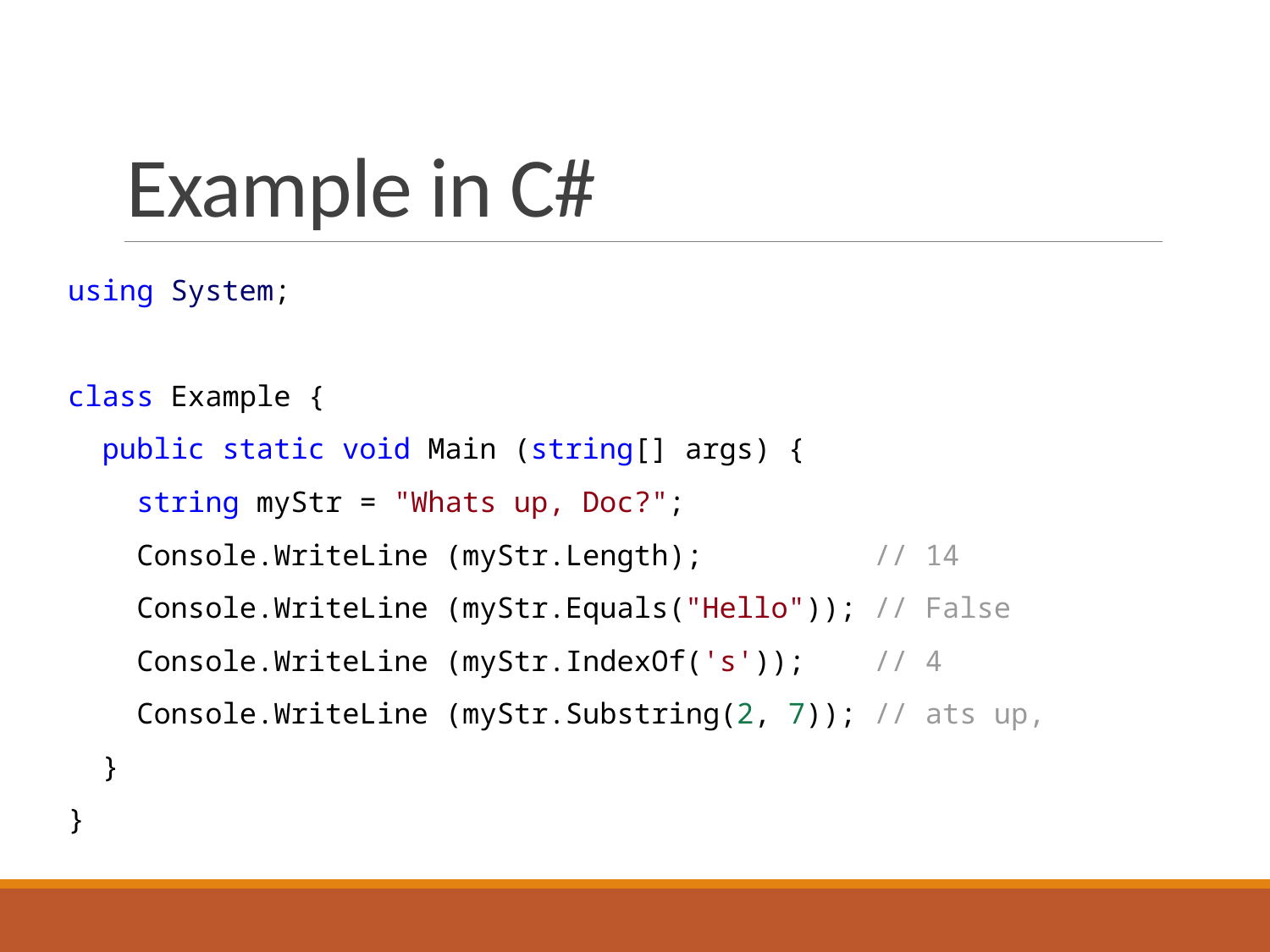

# Example in C#
using System;

class Example {
  public static void Main (string[] args) {
    string myStr = "Whats up, Doc?";
    Console.WriteLine (myStr.Length);          // 14
    Console.WriteLine (myStr.Equals("Hello")); // False
    Console.WriteLine (myStr.IndexOf('s'));    // 4
    Console.WriteLine (myStr.Substring(2, 7)); // ats up,
  }
}